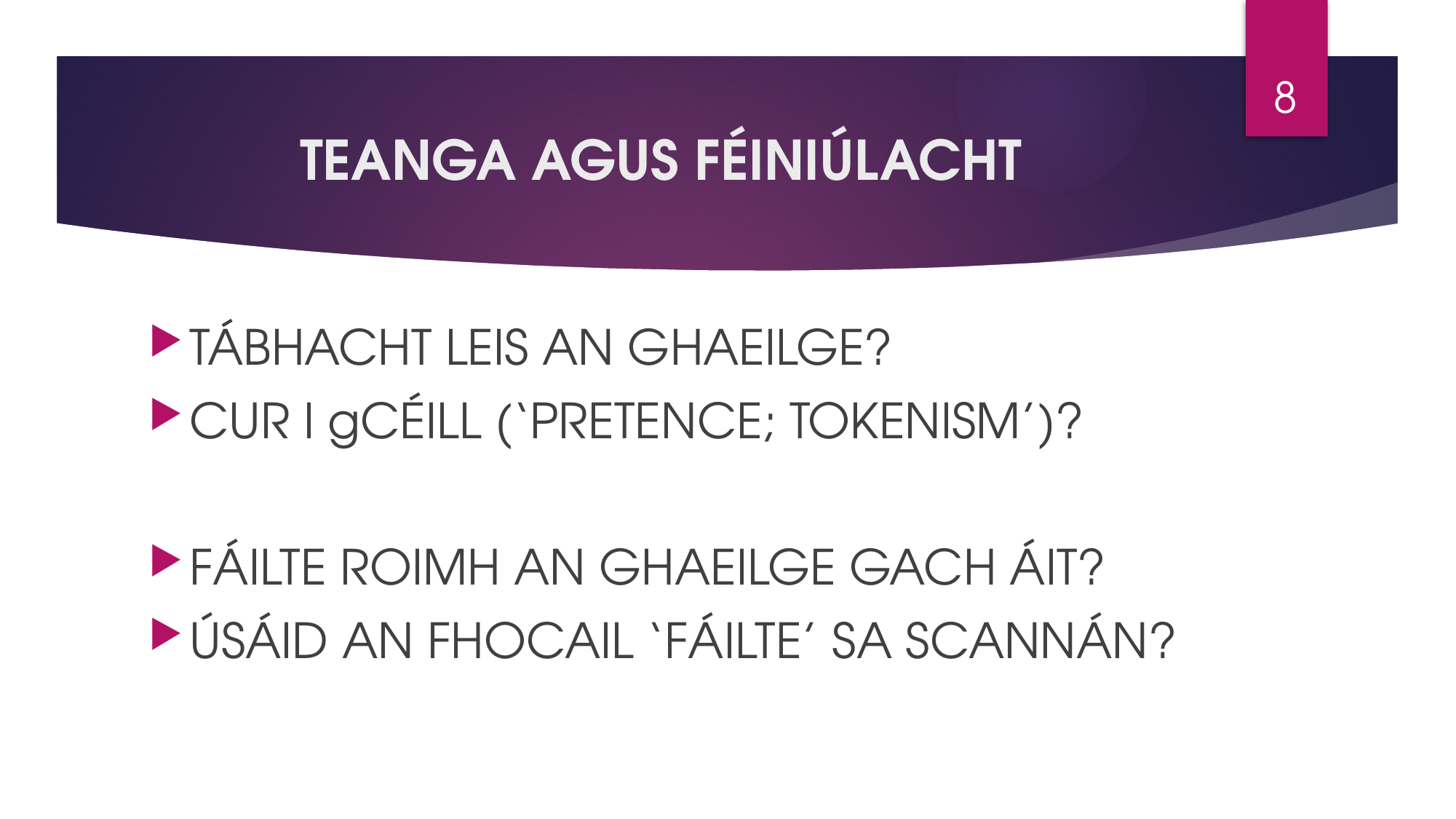

8
# TEANGA AGUS FÉINIÚLACHT
TÁBHACHT LEIS AN GHAEILGE?
CUR I gCÉILL (‘PRETENCE; TOKENISM’)?

FÁILTE ROIMH AN GHAEILGE GACH ÁIT?
ÚSÁID AN FHOCAIL ‘FÁILTE’ SA SCANNÁN?